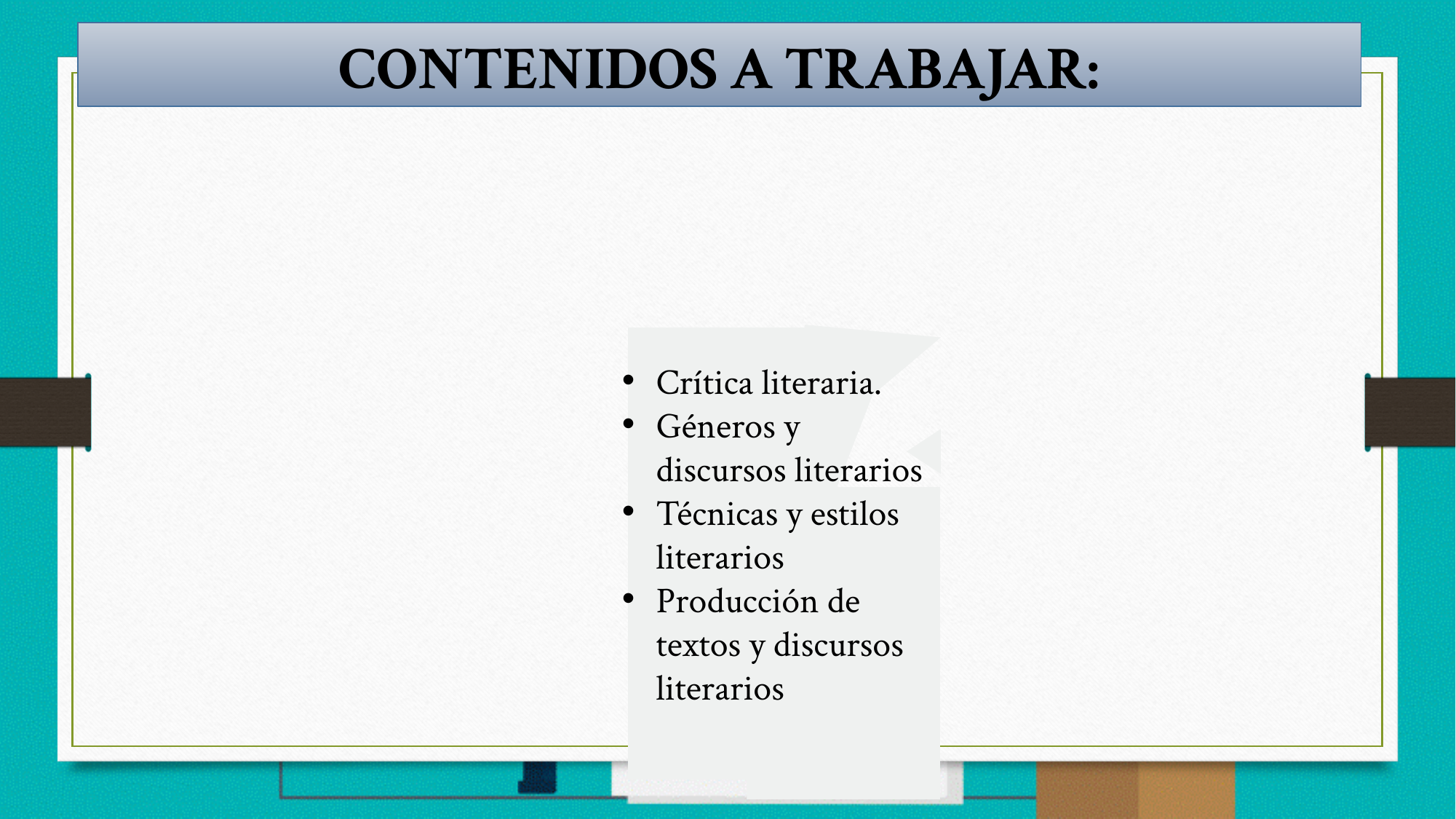

CONTENIDOS A TRABAJAR:

Crítica literaria.
Géneros y discursos literarios
Técnicas y estilos literarios
Producción de textos y discursos literarios